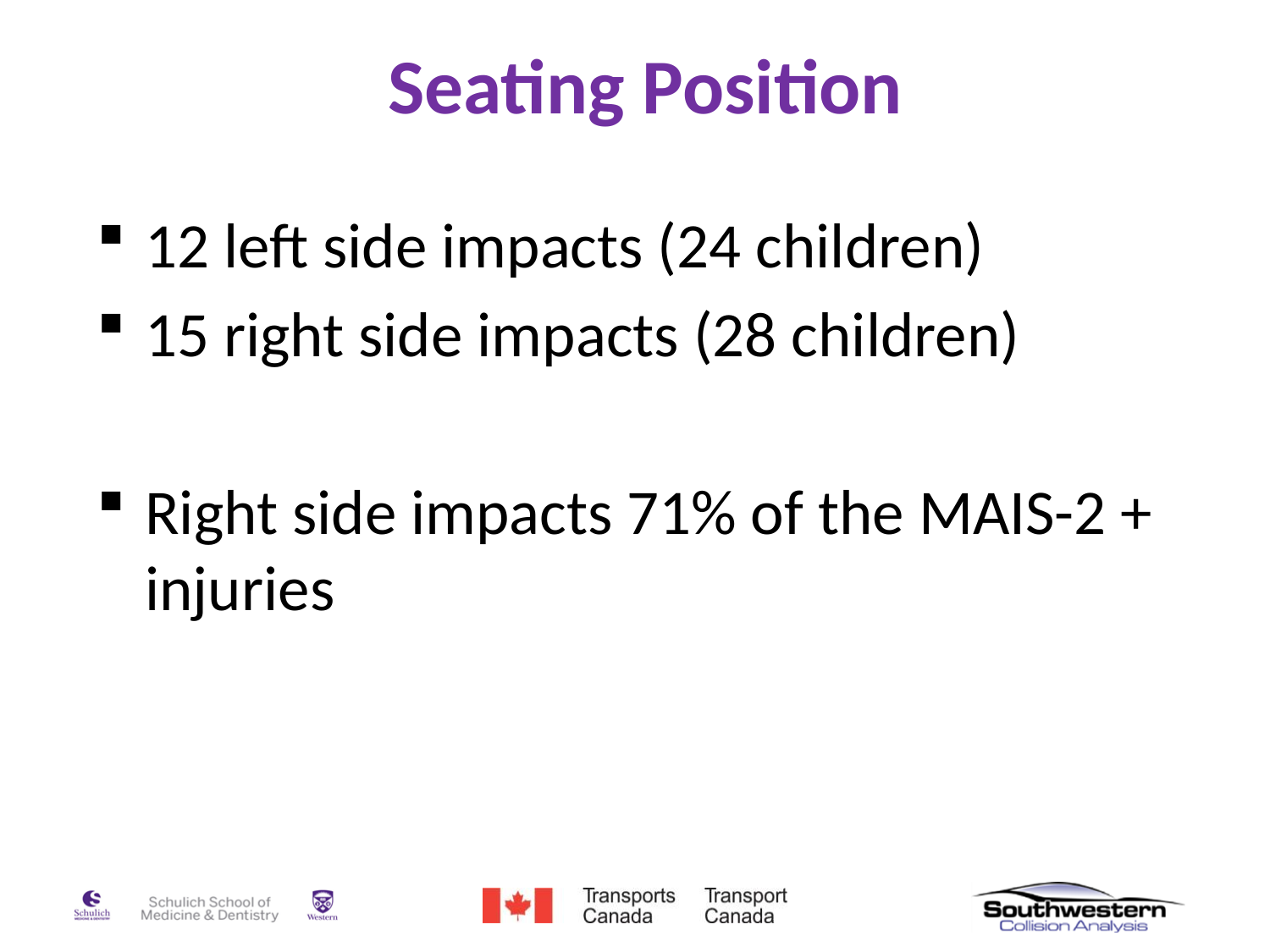

# Seating Position
12 left side impacts (24 children)
15 right side impacts (28 children)

Right side impacts 71% of the MAIS-2 + injuries